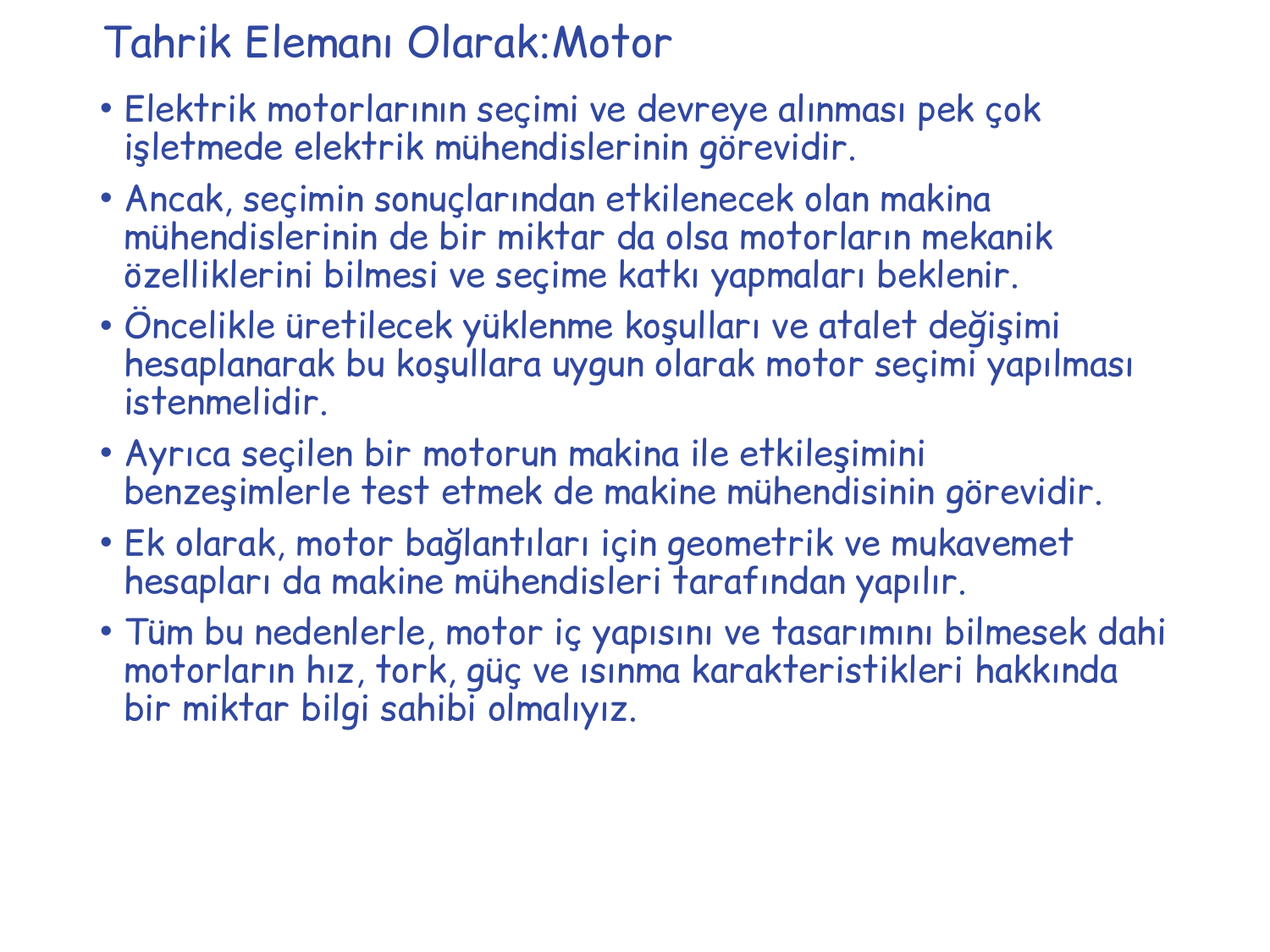

# Tahrik Elemanı Olarak:Motor
Elektrik motorlarının seçimi ve devreye alınması pek çok işletmede elektrik mühendislerinin görevidir.
Ancak, seçimin sonuçlarından etkilenecek olan makina mühendislerinin de bir miktar da olsa motorların mekanik özelliklerini bilmesi ve seçime katkı yapmaları beklenir.
Öncelikle üretilecek yüklenme koşulları ve atalet değişimi 
hesaplanarak bu koşullara uygun olarak motor seçimi yapılması istenmelidir.
Ayrıca seçilen bir motorun makina ile etkileşimini benzeşimlerle test etmek de makine mühendisinin görevidir.
Ek olarak, motor bağlantıları için geometrik ve mukavemet hesapları da makine mühendisleri tarafından yapılır.
Tüm bu nedenlerle, motor iç yapısını ve tasarımını bilmesek dahi motorların hız, tork, güç ve ısınma karakteristikleri hakkında bir miktar bilgi sahibi olmalıyız.